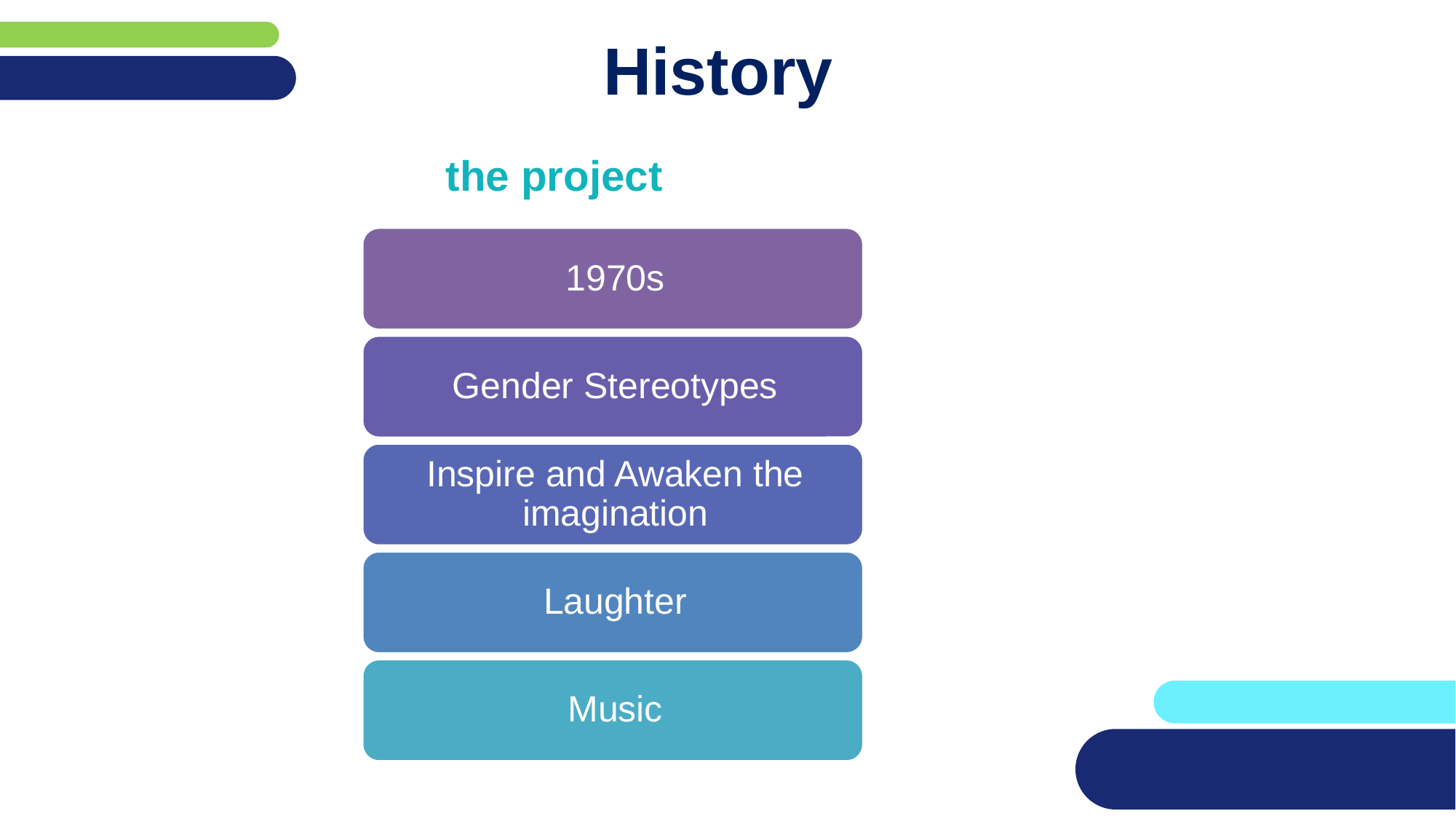

# History
the project
1970s
Gender Stereotypes
Inspire and Awaken the imagination
Laughter
Music